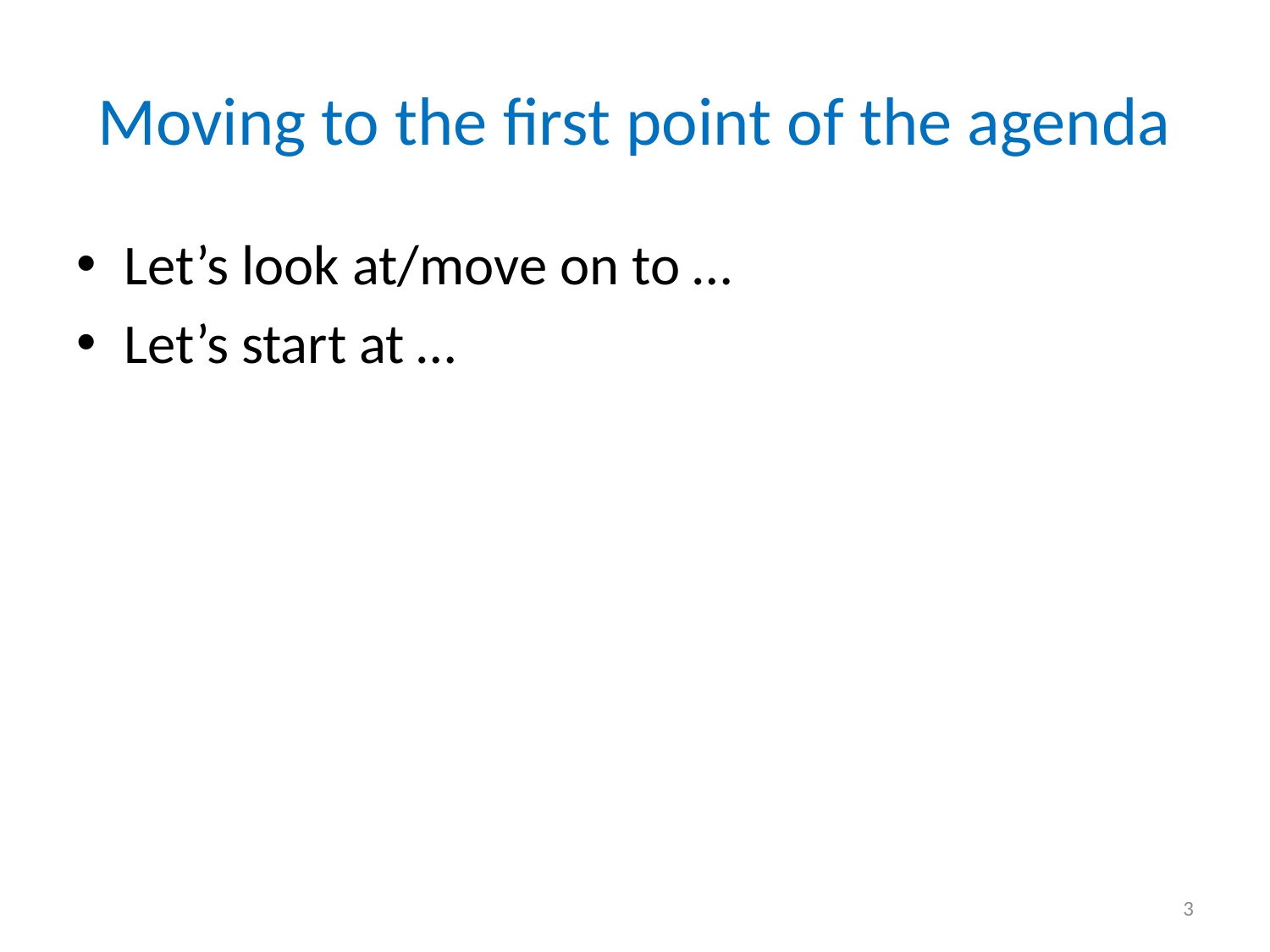

# Moving to the first point of the agenda
Let’s look at/move on to …
Let’s start at …
3